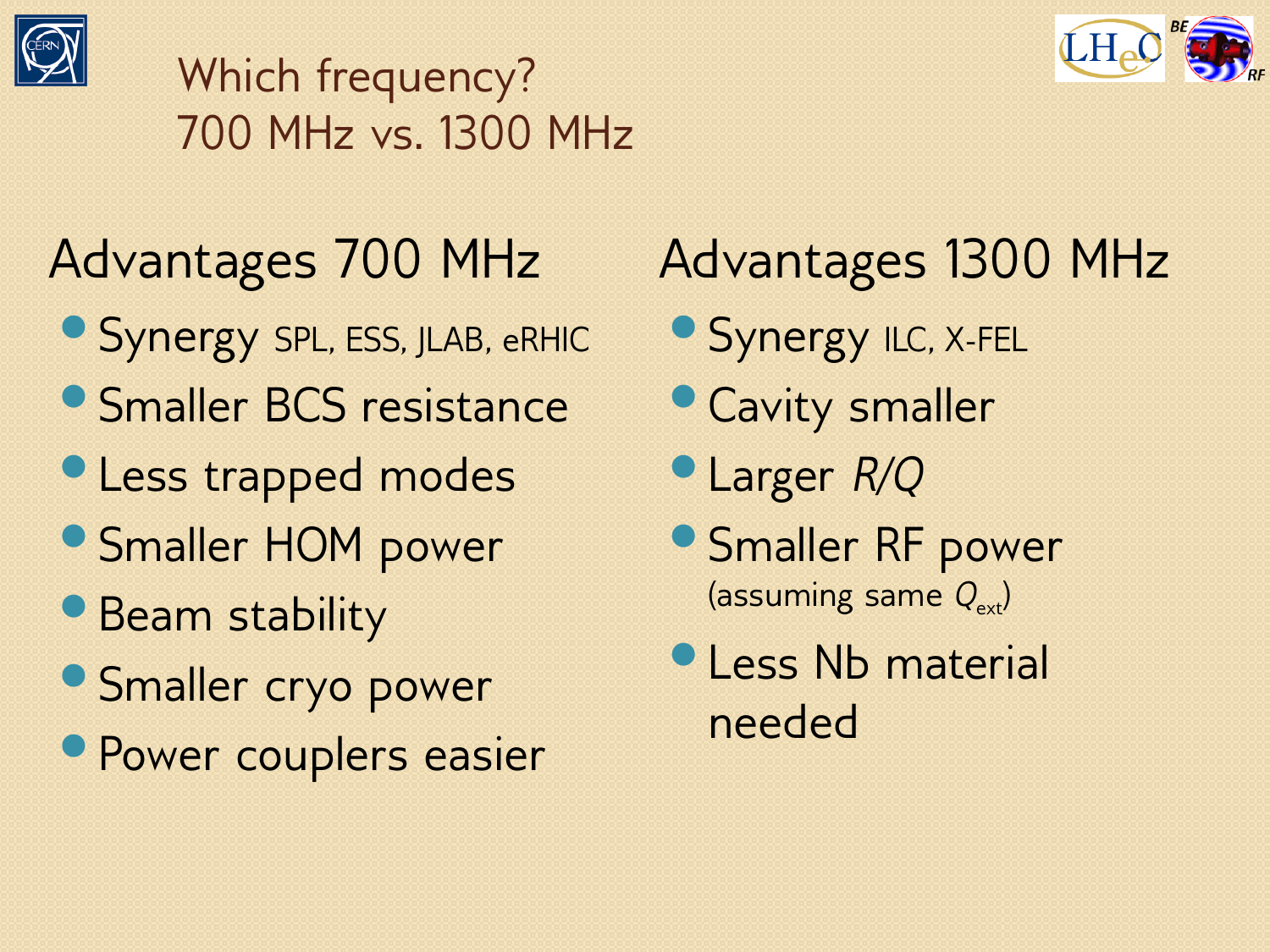

# Which frequency? 700 MHz vs. 1300 MHz
Advantages 700 MHz
Advantages 1300 MHz
Synergy SPL, ESS, JLAB, eRHIC
Smaller BCS resistance
Less trapped modes
Smaller HOM power
Beam stability
Smaller cryo power
Power couplers easier
Synergy ILC, X-FEL
Cavity smaller
Larger R/Q
Smaller RF power (assuming same Qext)
Less Nb material needed